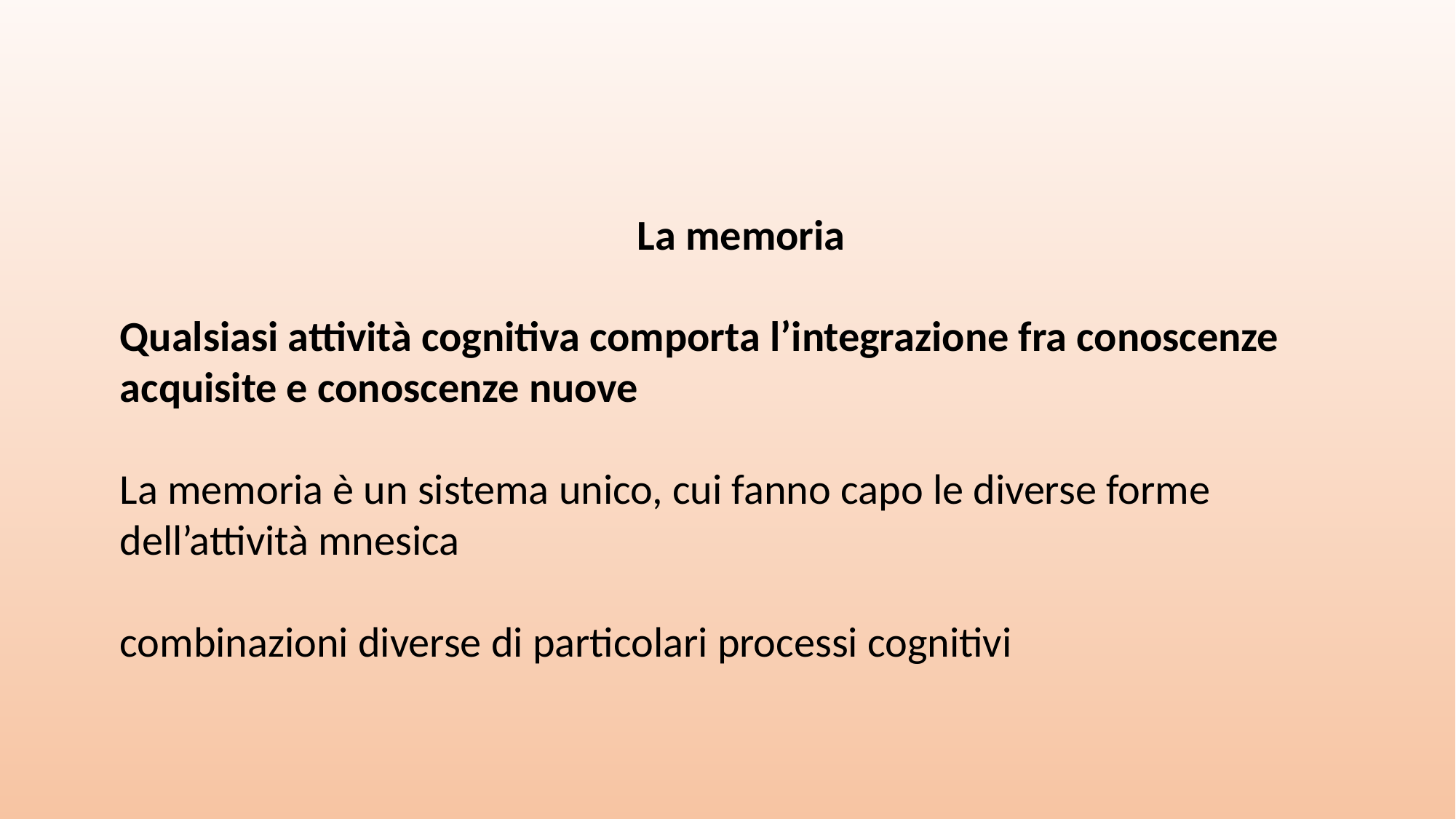

La memoria

Qualsiasi attività cognitiva comporta l’integrazione fra conoscenze acquisite e conoscenze nuove

La memoria è un sistema unico, cui fanno capo le diverse forme dell’attività mnesica

combinazioni diverse di particolari processi cognitivi